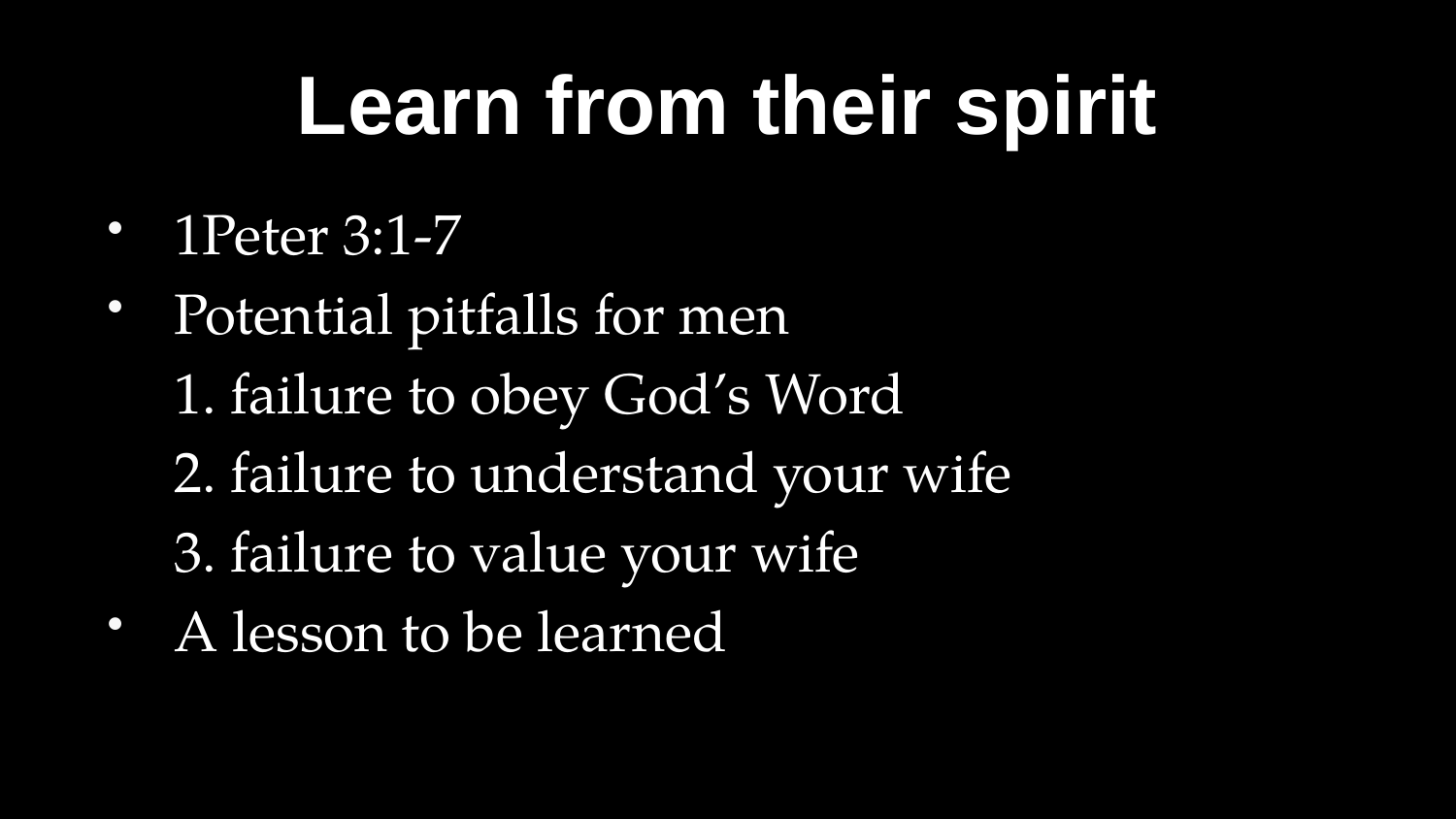

# Learn from their spirit
1Peter 3:1-7
Potential pitfalls for men
	1. failure to obey God’s Word
	2. failure to understand your wife
	3. failure to value your wife
A lesson to be learned